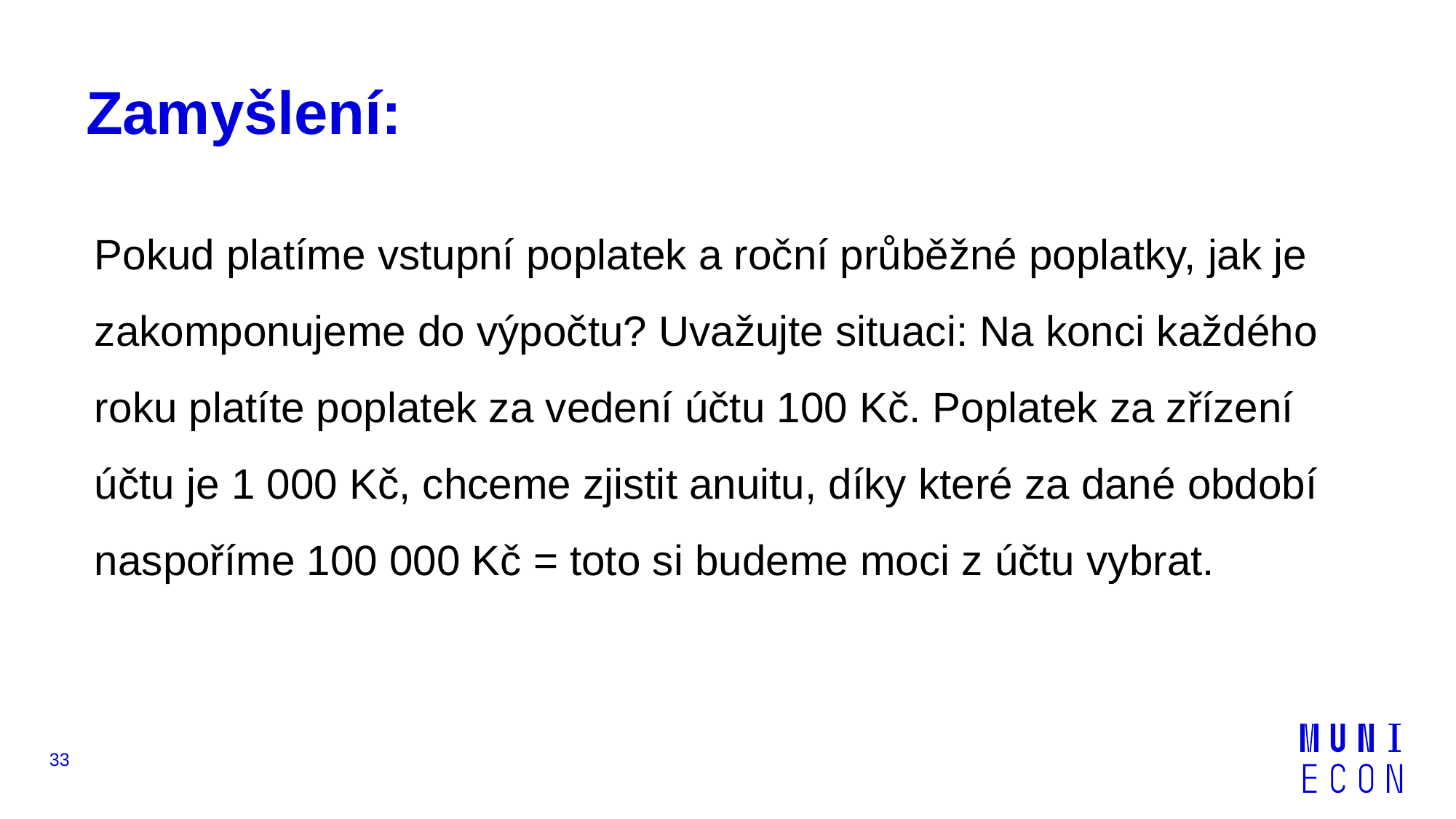

# Zamyšlení:
Pokud platíme vstupní poplatek a roční průběžné poplatky, jak je zakomponujeme do výpočtu? Uvažujte situaci: Na konci každého roku platíte poplatek za vedení účtu 100 Kč. Poplatek za zřízení účtu je 1 000 Kč, chceme zjistit anuitu, díky které za dané období naspoříme 100 000 Kč = toto si budeme moci z účtu vybrat.
33